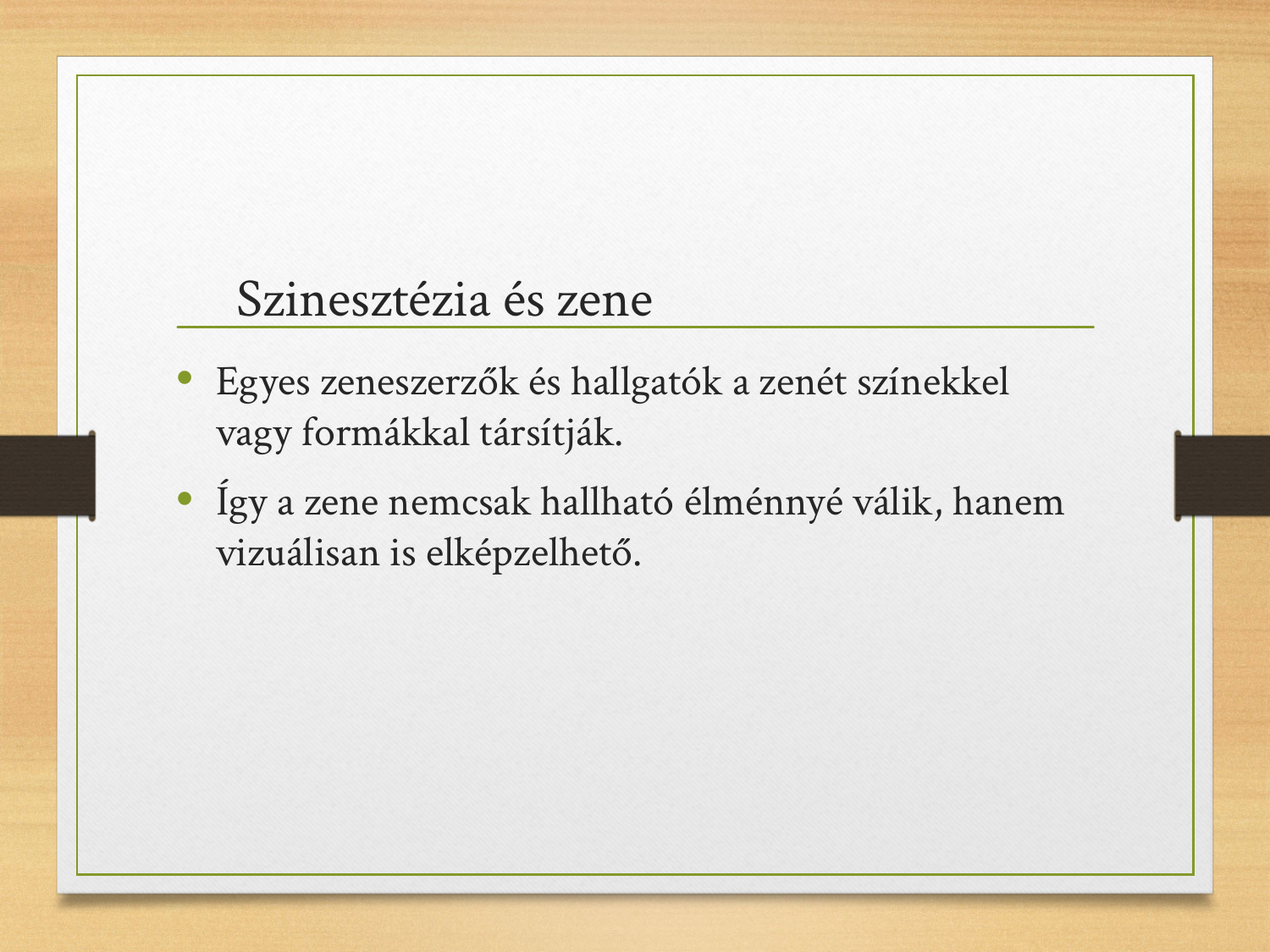

# Szinesztézia és zene
Egyes zeneszerzők és hallgatók a zenét színekkel vagy formákkal társítják.
Így a zene nemcsak hallható élménnyé válik, hanem vizuálisan is elképzelhető.